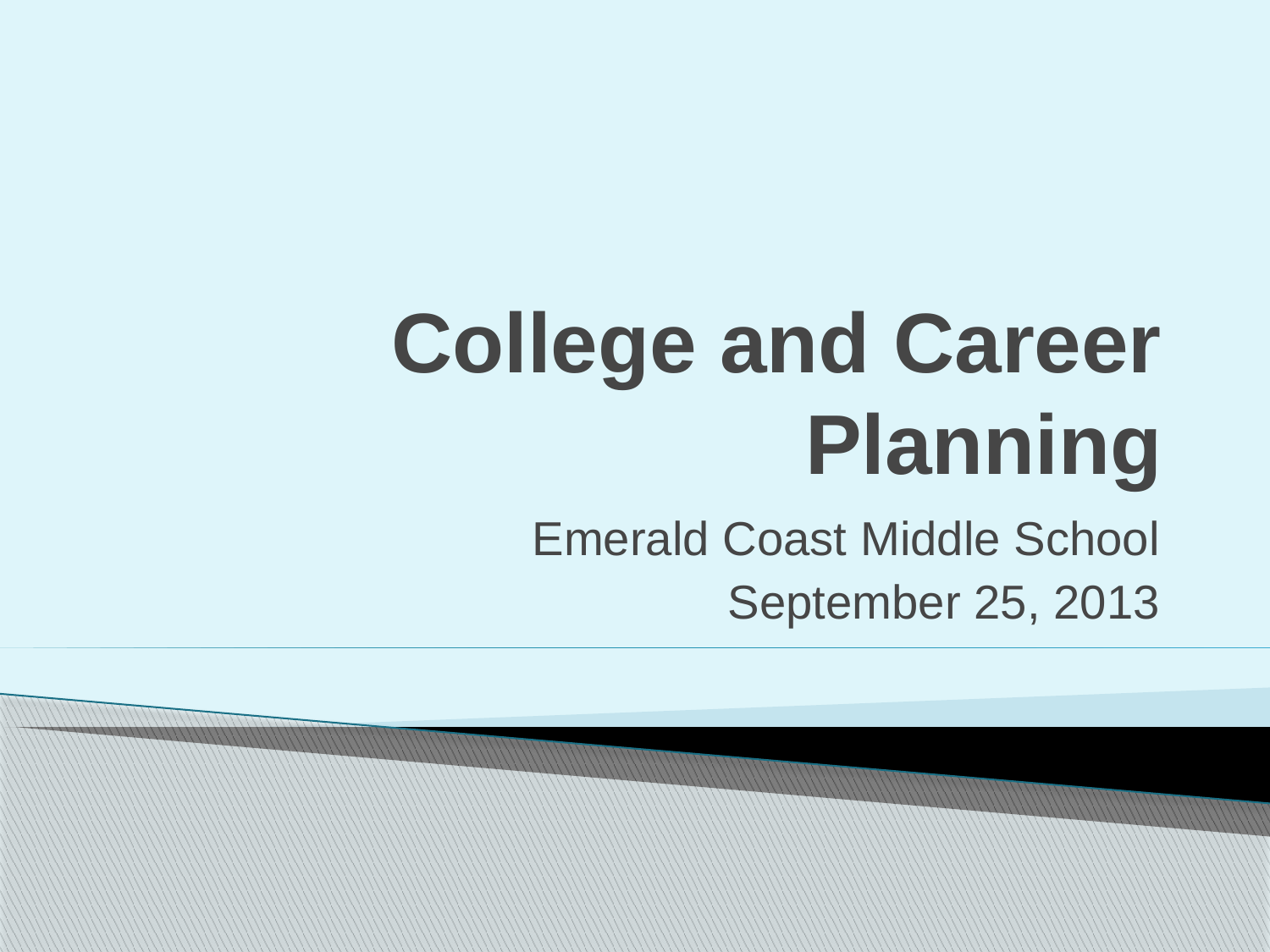

# College and Career Planning
Emerald Coast Middle School
September 25, 2013